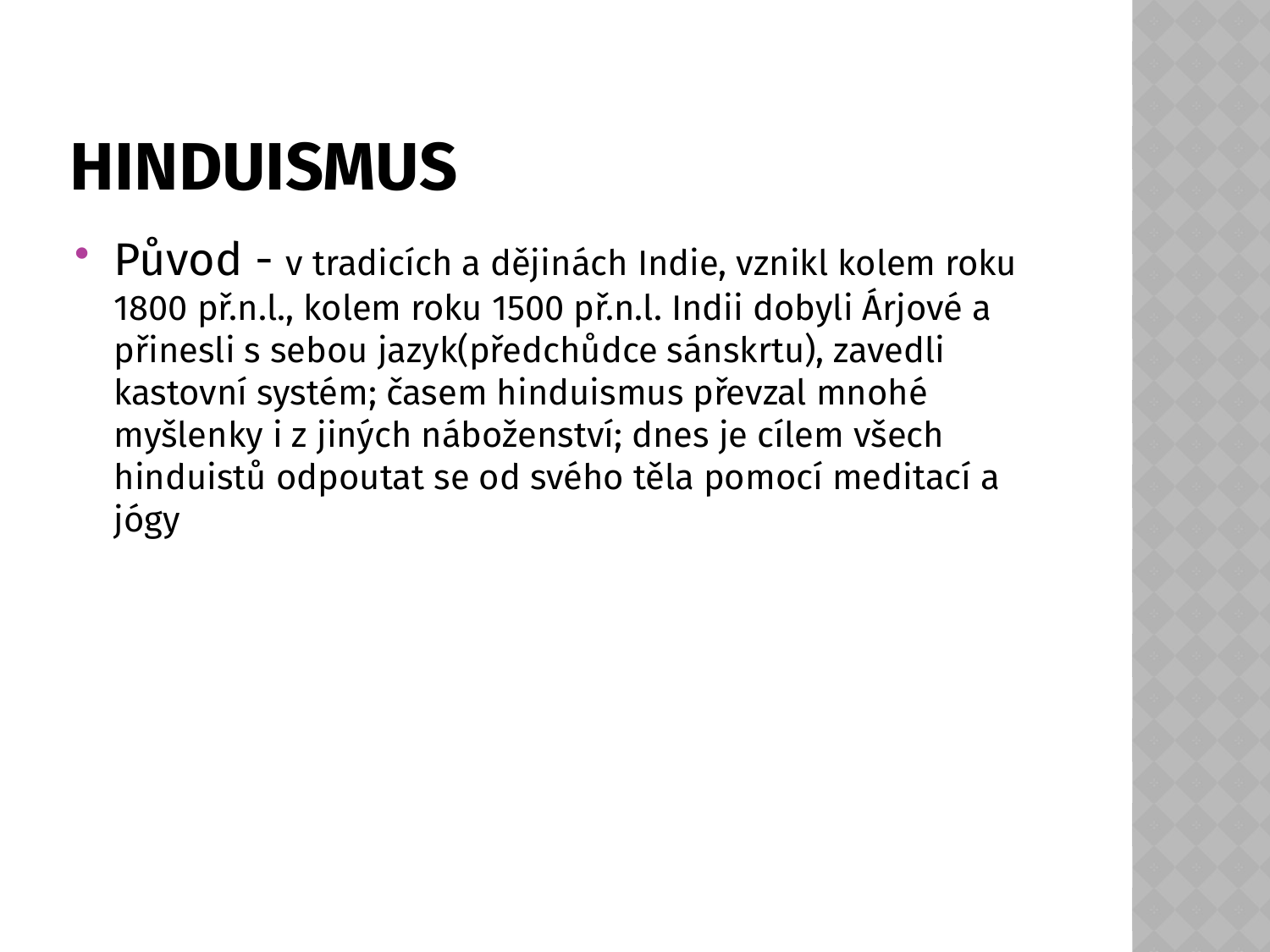

# Hinduismus
Původ - v tradicích a dějinách Indie, vznikl kolem roku 1800 př.n.l., kolem roku 1500 př.n.l. Indii dobyli Árjové a přinesli s sebou jazyk(předchůdce sánskrtu), zavedli kastovní systém; časem hinduismus převzal mnohé myšlenky i z jiných náboženství; dnes je cílem všech hinduistů odpoutat se od svého těla pomocí meditací a jógy